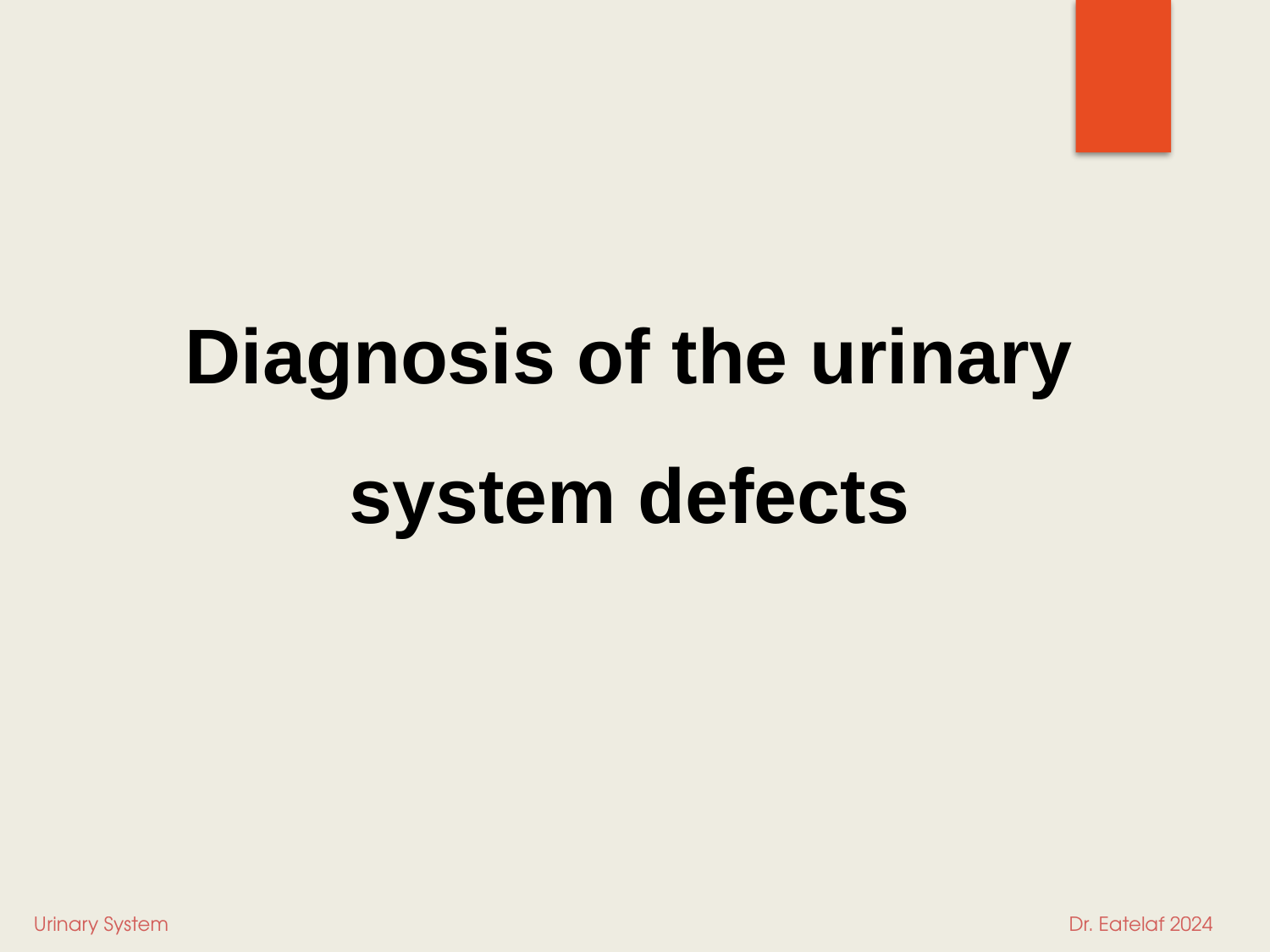

Diagnosis of the urinary system defects
Urinary System                                                                                                                                                                          Dr. Eatelaf 2024